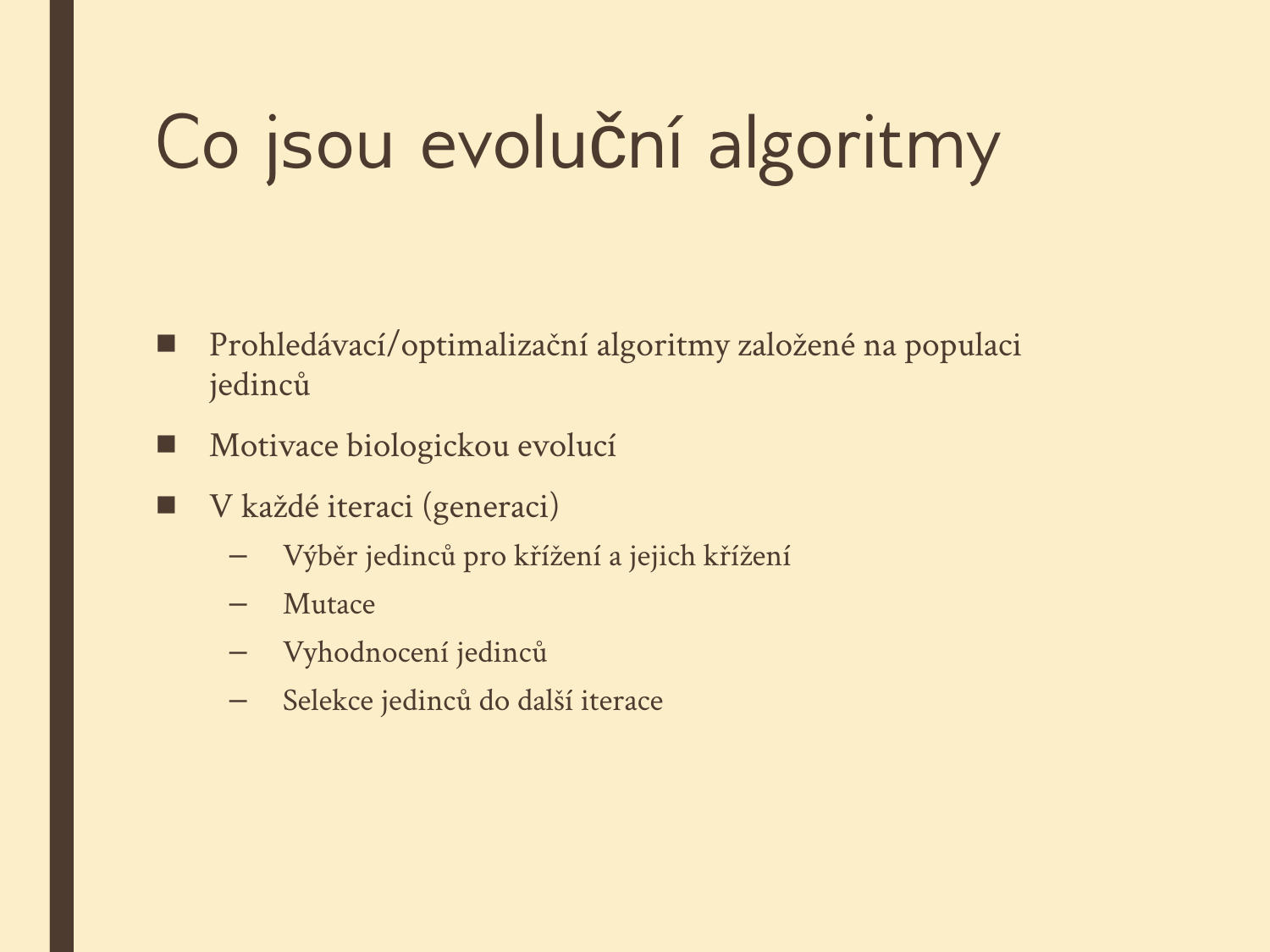

# Co jsou evoluční algoritmy
Prohledávací/optimalizační algoritmy založené na populaci jedinců
Motivace biologickou evolucí
V každé iteraci (generaci)
Výběr jedinců pro křížení a jejich křížení
Mutace
Vyhodnocení jedinců
Selekce jedinců do další iterace